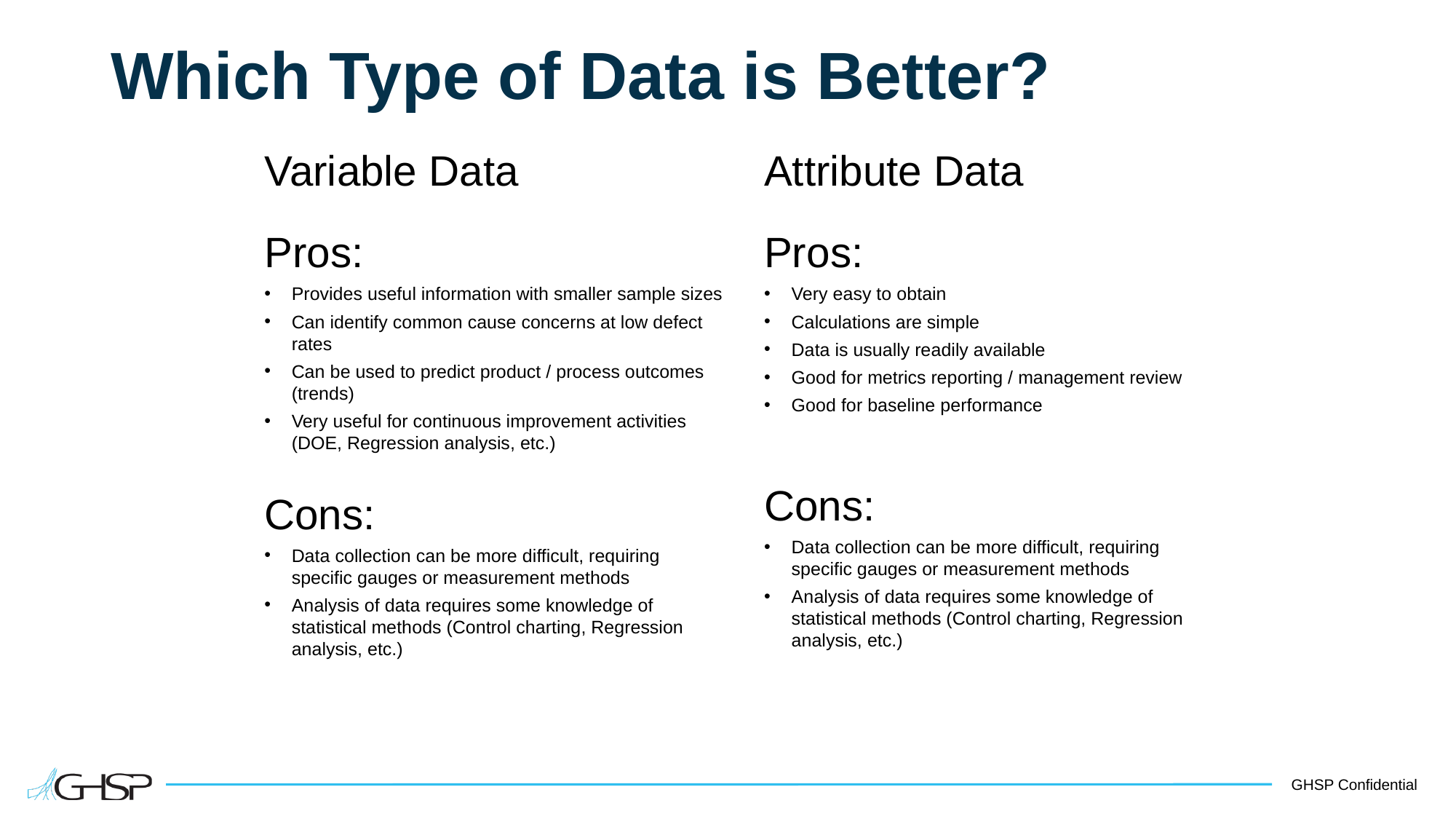

# Which Type of Data is Better?
Variable Data
Attribute Data
Pros:
Provides useful information with smaller sample sizes
Can identify common cause concerns at low defect rates
Can be used to predict product / process outcomes (trends)
Very useful for continuous improvement activities (DOE, Regression analysis, etc.)

Cons:
Data collection can be more difficult, requiring specific gauges or measurement methods
Analysis of data requires some knowledge of statistical methods (Control charting, Regression analysis, etc.)
Pros:
Very easy to obtain
Calculations are simple
Data is usually readily available
Good for metrics reporting / management review
Good for baseline performance

Cons:
Data collection can be more difficult, requiring specific gauges or measurement methods
Analysis of data requires some knowledge of statistical methods (Control charting, Regression analysis, etc.)